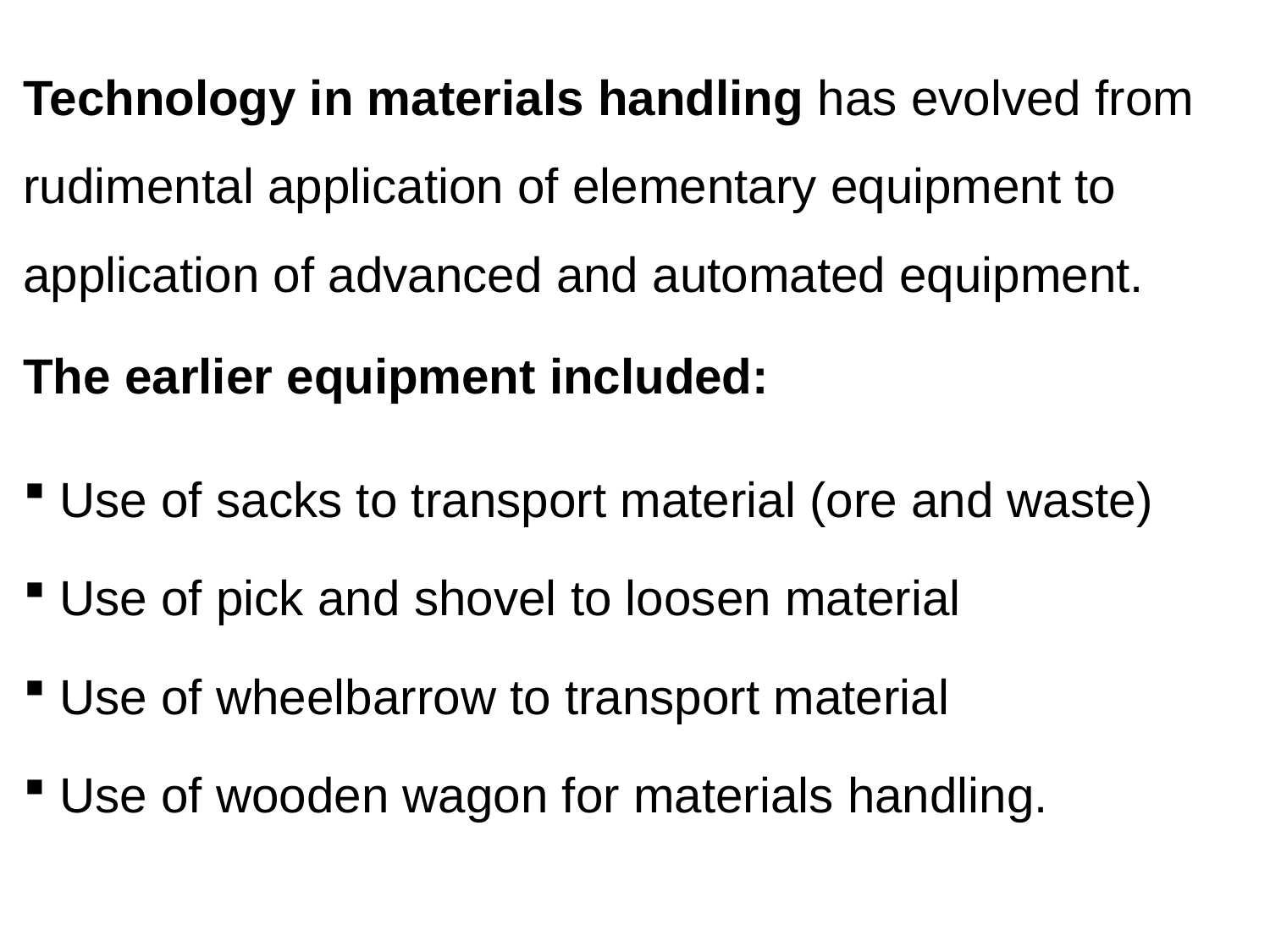

# Technology in materials handling has evolved from rudimental application of elementary equipment to application of advanced and automated equipment.
The earlier equipment included:

 Use of sacks to transport material (ore and waste)
 Use of pick and shovel to loosen material
 Use of wheelbarrow to transport material
 Use of wooden wagon for materials handling.